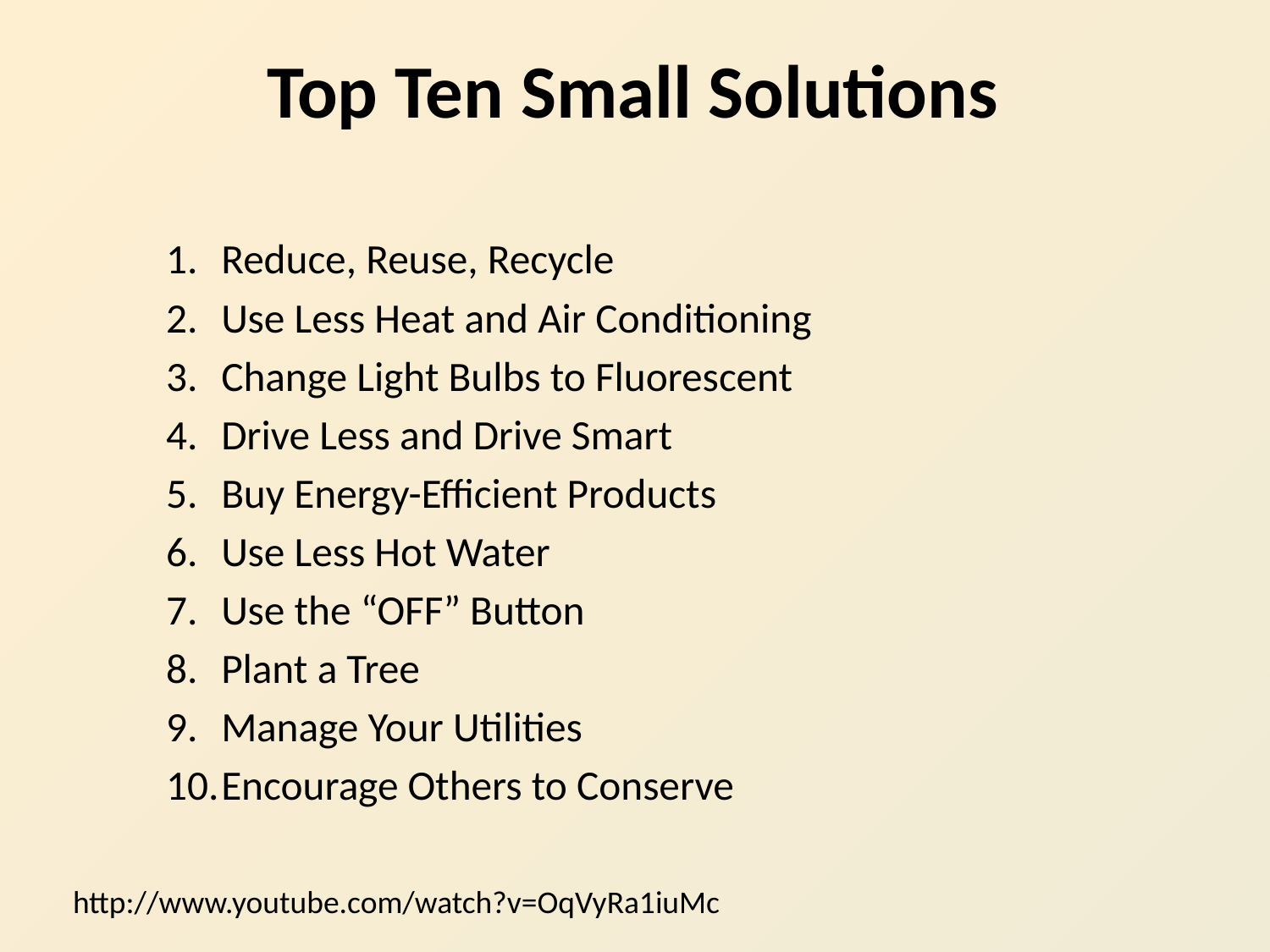

# Top Ten Small Solutions
Reduce, Reuse, Recycle
Use Less Heat and Air Conditioning
Change Light Bulbs to Fluorescent
Drive Less and Drive Smart
Buy Energy-Efficient Products
Use Less Hot Water
Use the “OFF” Button
Plant a Tree
Manage Your Utilities
Encourage Others to Conserve
http://www.youtube.com/watch?v=OqVyRa1iuMc